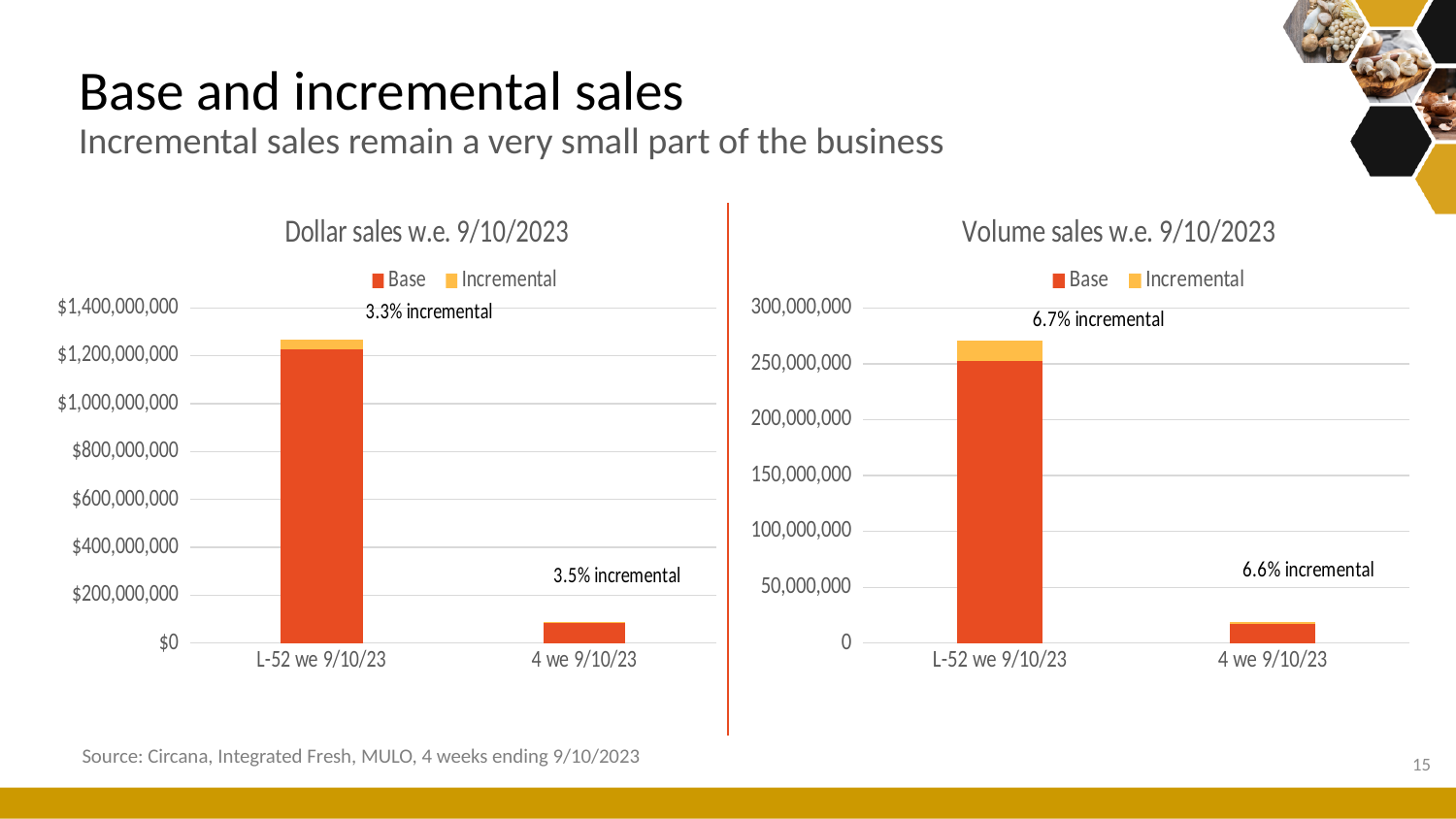

# Base and incremental sales Incremental sales remain a very small part of the business

### Chart: Dollar sales w.e. 9/10/2023

| Category | Base | Incremental |
|---|---|---|
| L-52 we 9/10/23 | 1225145957.1546736 | 42380942.149539754 |
| 4 we 9/10/23 | 85312439.3972984 | 3084331.101793899 |

### Chart: Volume sales w.e. 9/10/2023

| Category | Base | Incremental |
|---|---|---|
| L-52 we 9/10/23 | 252163670.91179752 | 18182413.418125995 |
| 4 we 9/10/23 | 17517952.283815946 | 1237363.397457531 |
Source: Circana, Integrated Fresh, MULO, 4 weeks ending 9/10/2023
15